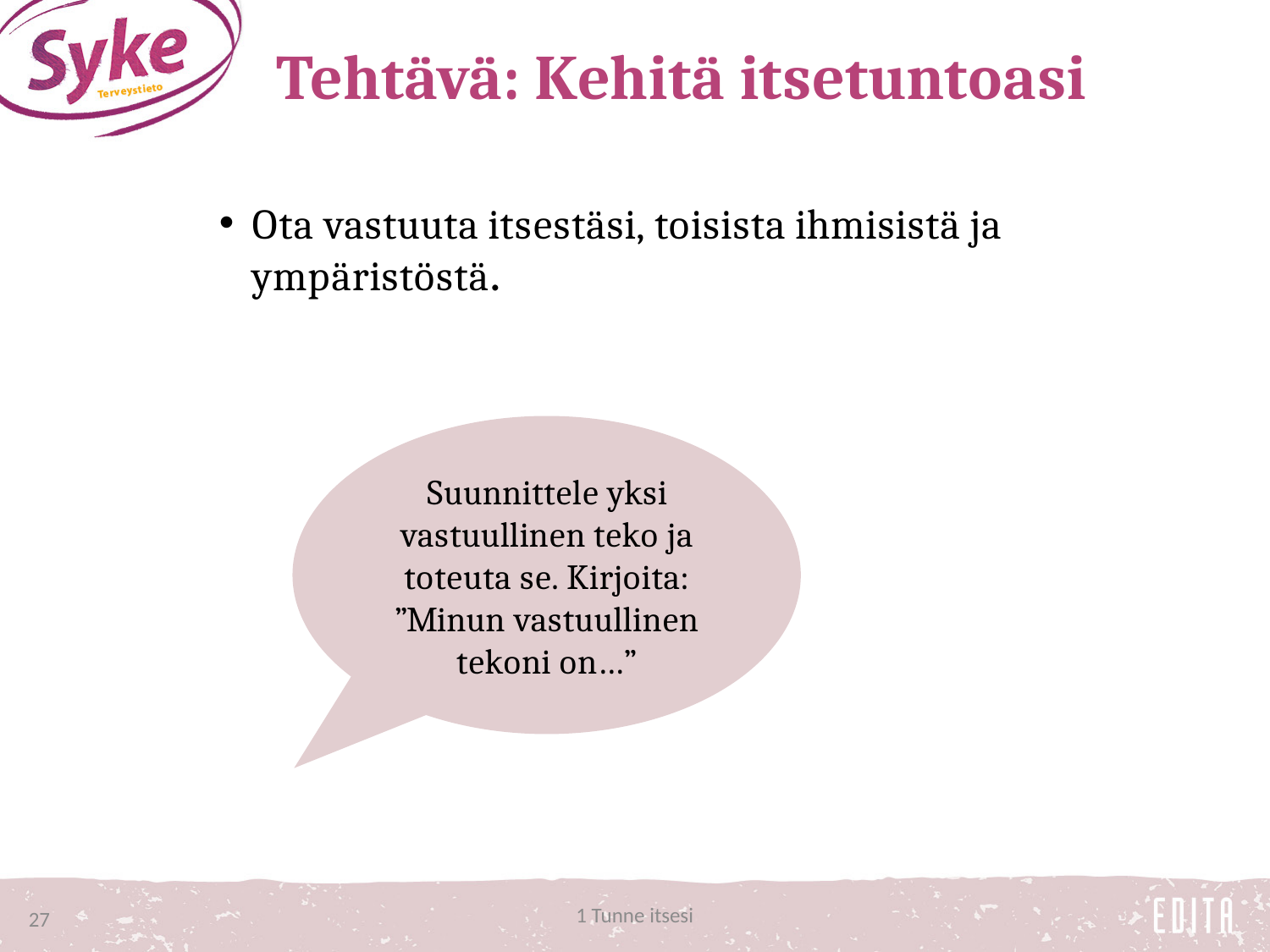

# Tehtävä: Kehitä itsetuntoasi
Ota vastuuta itsestäsi, toisista ihmisistä ja ympäristöstä.

Suunnittele yksi vastuullinen teko ja toteuta se. Kirjoita: ”Minun vastuullinen tekoni on…”
1 Tunne itsesi
27